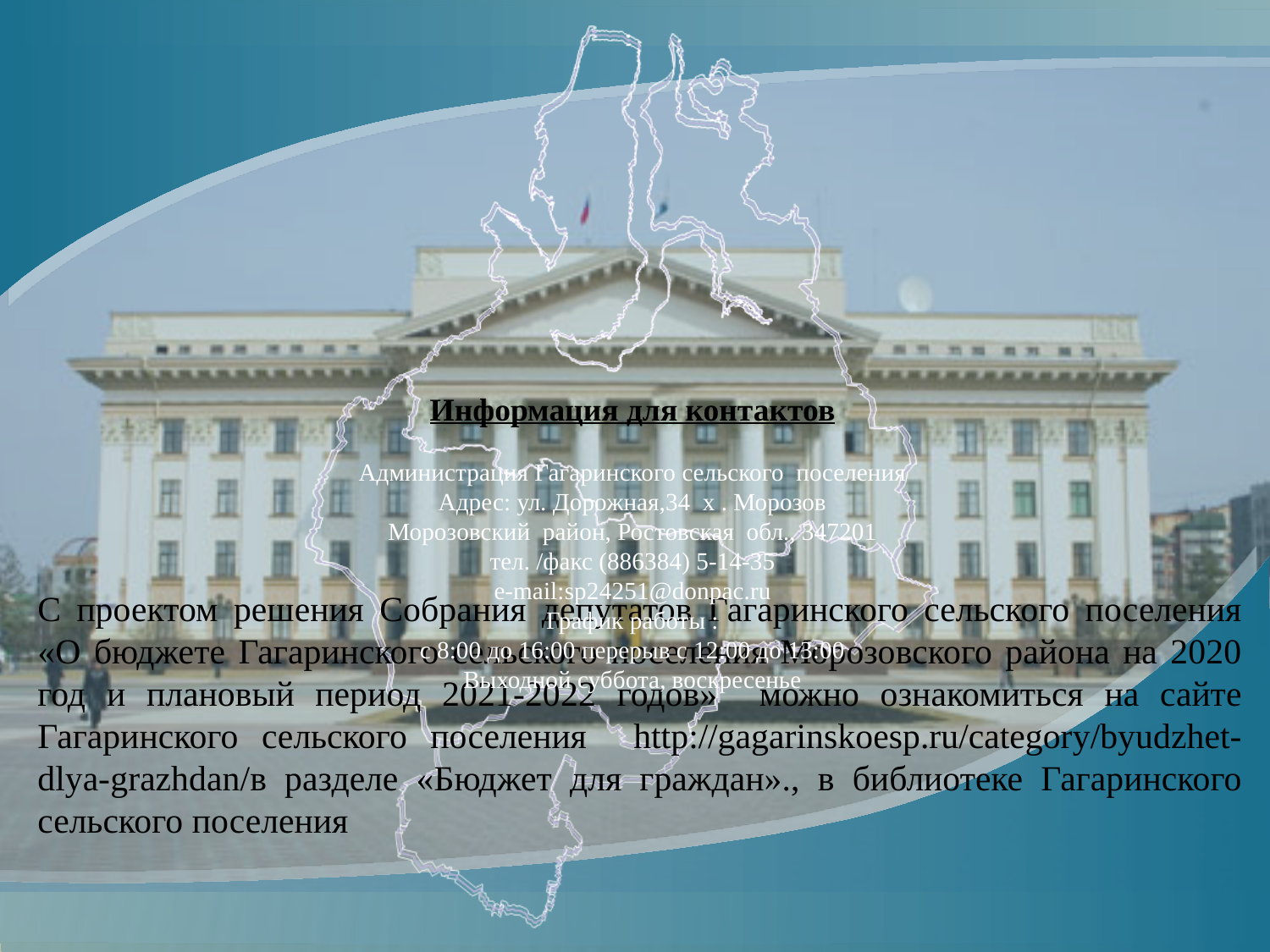

С проектом решения Собрания депутатов Гагаринского сельского поселения «О бюджете Гагаринского сельского поселения Морозовского района на 2020 год и плановый период 2021-2022 годов»  можно ознакомиться на сайте Гагаринского сельского поселения  http://gagarinskoesp.ru/category/byudzhet-dlya-grazhdan/в разделе «Бюджет для граждан»., в библиотеке Гагаринского сельского поселения

Информация для контактов

Администрация Гагаринского сельского  поселения
Адрес: ул. Дорожная,34  х . Морозов
Морозовский  район, Ростовская  обл., 347201
тел. /факс (886384) 5-14-35
e-mail:sp24251@donpac.ru
График работы :
с 8:00 до 16:00 перерыв с 12:00 до 13:00
Выходной суббота, воскресенье